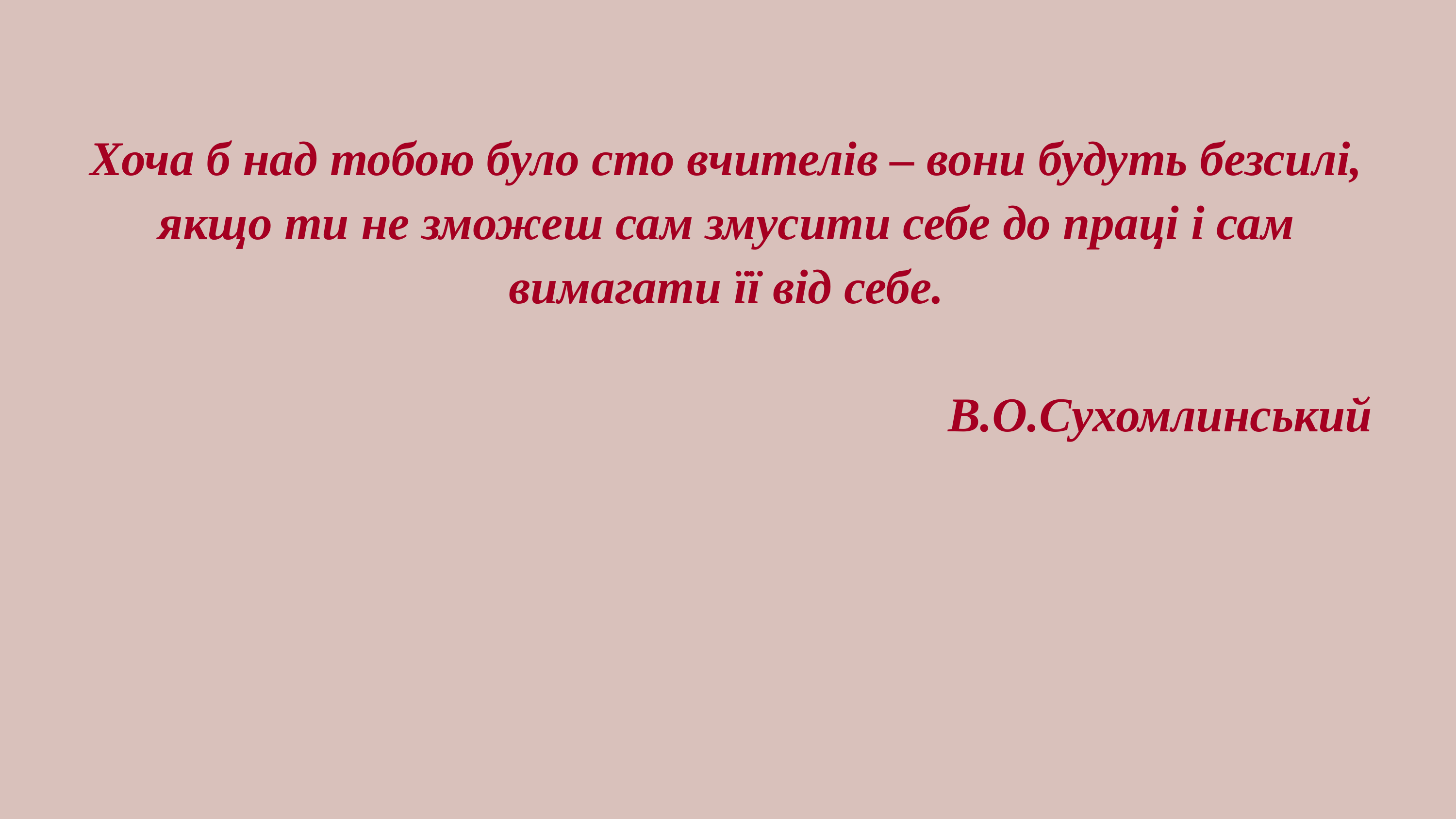

Хоча б над тобою було сто вчителів – вони будуть безсилі, якщо ти не зможеш сам змусити себе до праці і сам вимагати її від себе.

В.О.Сухомлинський